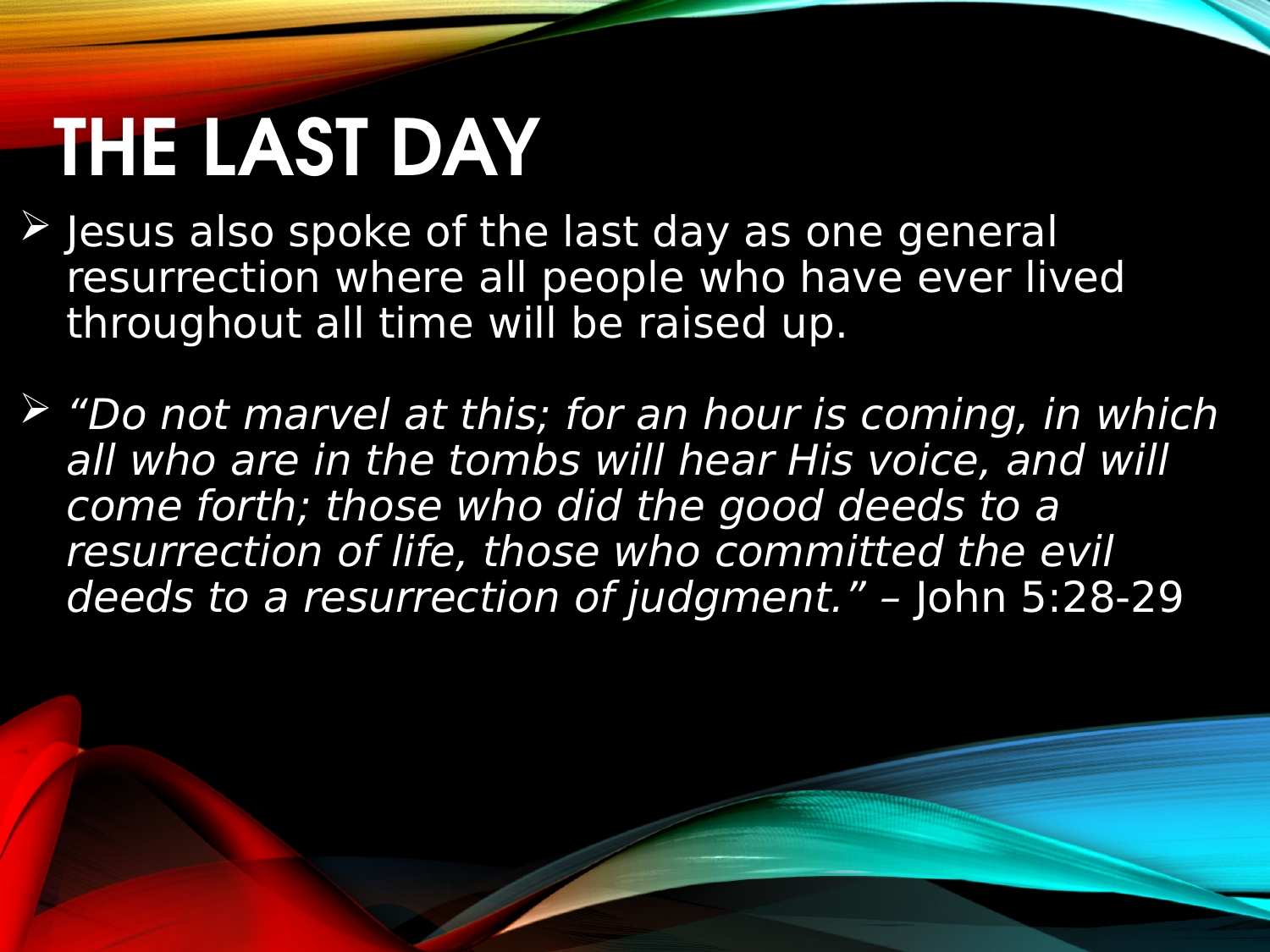

# THE LAST DAY
Jesus also spoke of the last day as one general resurrection where all people who have ever lived throughout all time will be raised up.

“Do not marvel at this; for an hour is coming, in which all who are in the tombs will hear His voice, and will come forth; those who did the good deeds to a resurrection of life, those who committed the evil deeds to a resurrection of judgment.” – John 5:28-29